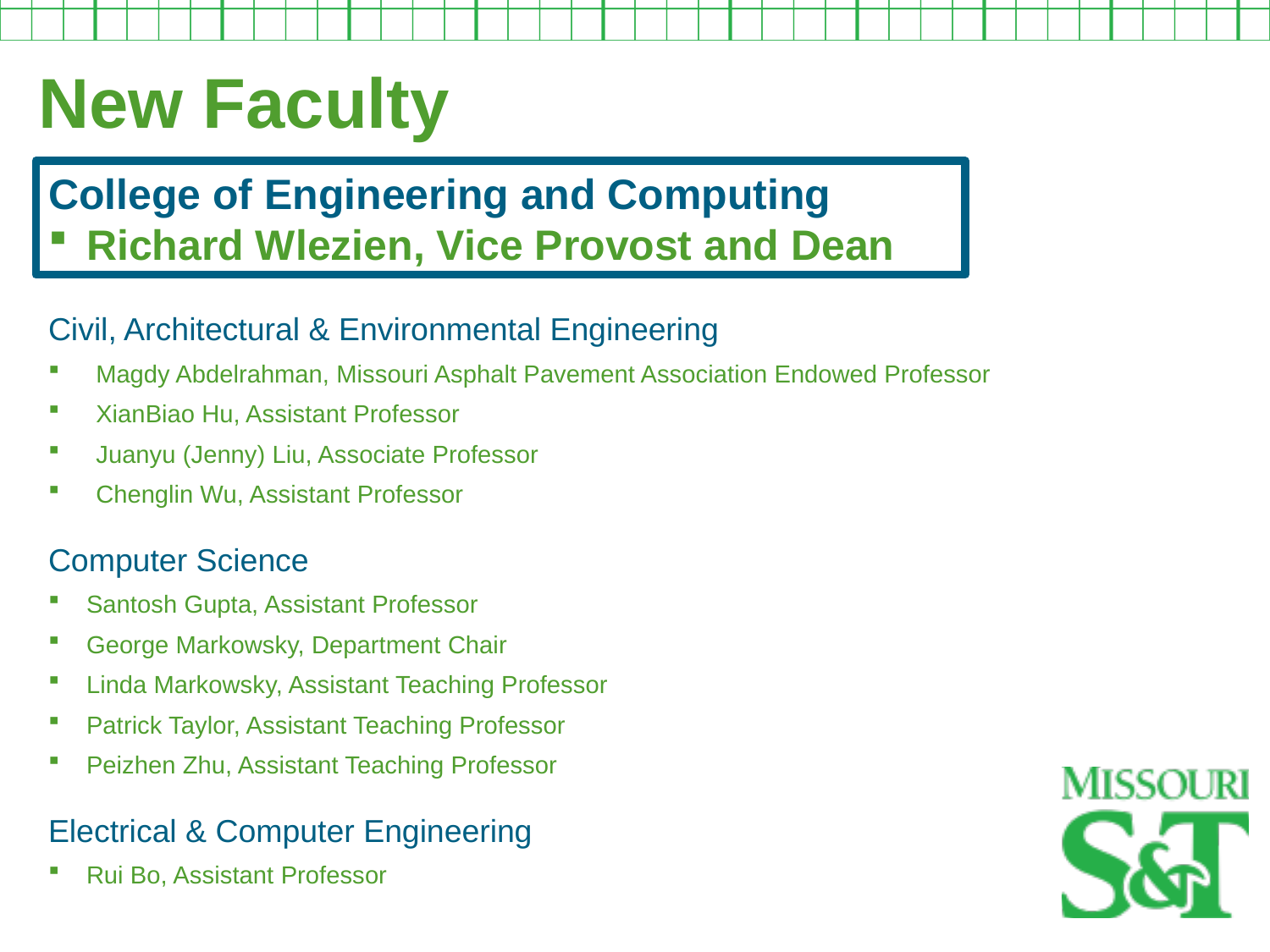

New Faculty
College of Engineering and Computing
Richard Wlezien, Vice Provost and Dean
Civil, Architectural & Environmental Engineering
Magdy Abdelrahman, Missouri Asphalt Pavement Association Endowed Professor
XianBiao Hu, Assistant Professor
Juanyu (Jenny) Liu, Associate Professor
Chenglin Wu, Assistant Professor
Computer Science
Santosh Gupta, Assistant Professor
George Markowsky, Department Chair
Linda Markowsky, Assistant Teaching Professor
Patrick Taylor, Assistant Teaching Professor
Peizhen Zhu, Assistant Teaching Professor
Electrical & Computer Engineering
Rui Bo, Assistant Professor